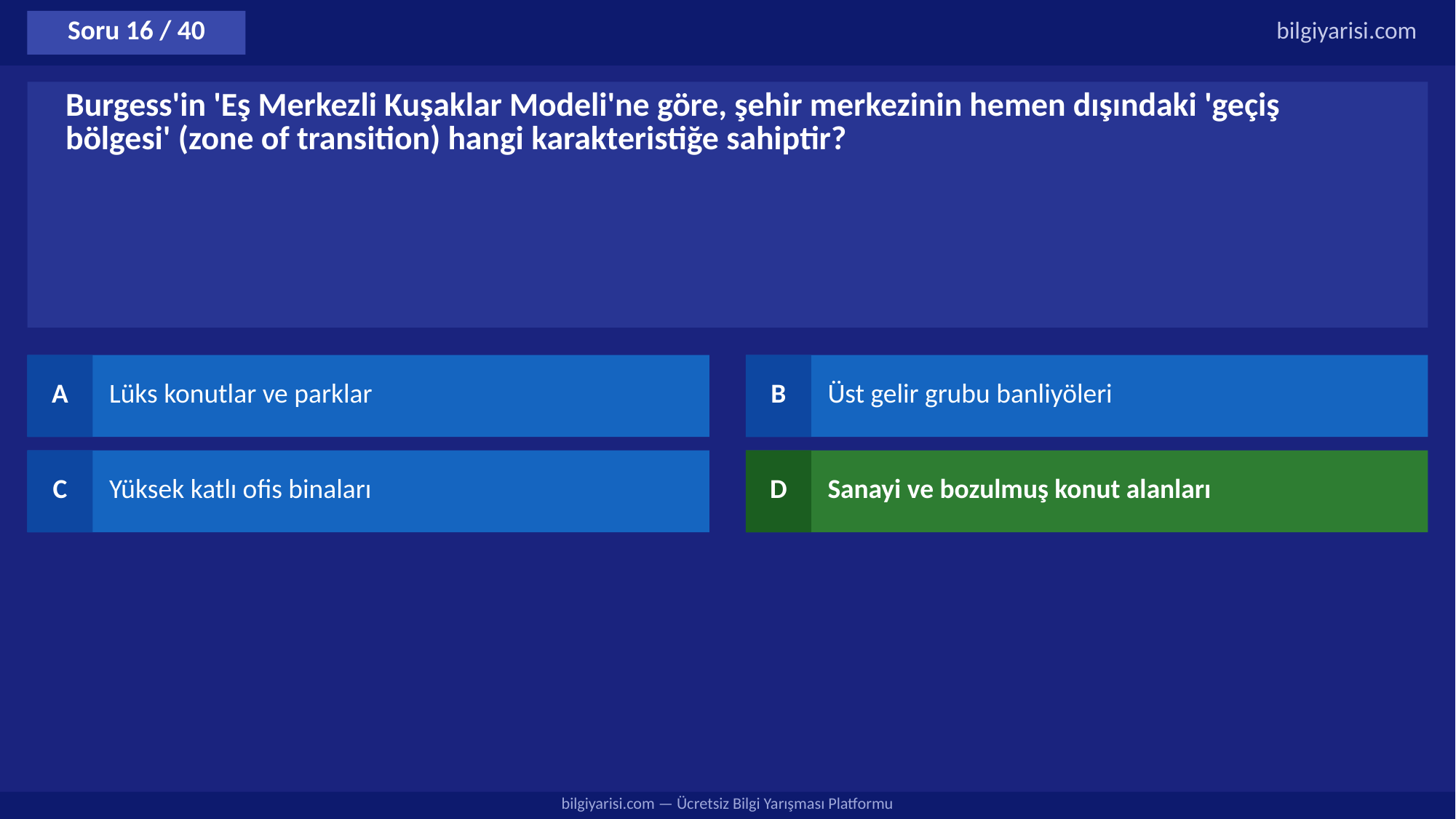

Soru 16 / 40
bilgiyarisi.com

Burgess'in 'Eş Merkezli Kuşaklar Modeli'ne göre, şehir merkezinin hemen dışındaki 'geçiş bölgesi' (zone of transition) hangi karakteristiğe sahiptir?

A
Lüks konutlar ve parklar

B
Üst gelir grubu banliyöleri

C
Yüksek katlı ofis binaları

D
Sanayi ve bozulmuş konut alanları
bilgiyarisi.com — Ücretsiz Bilgi Yarışması Platformu